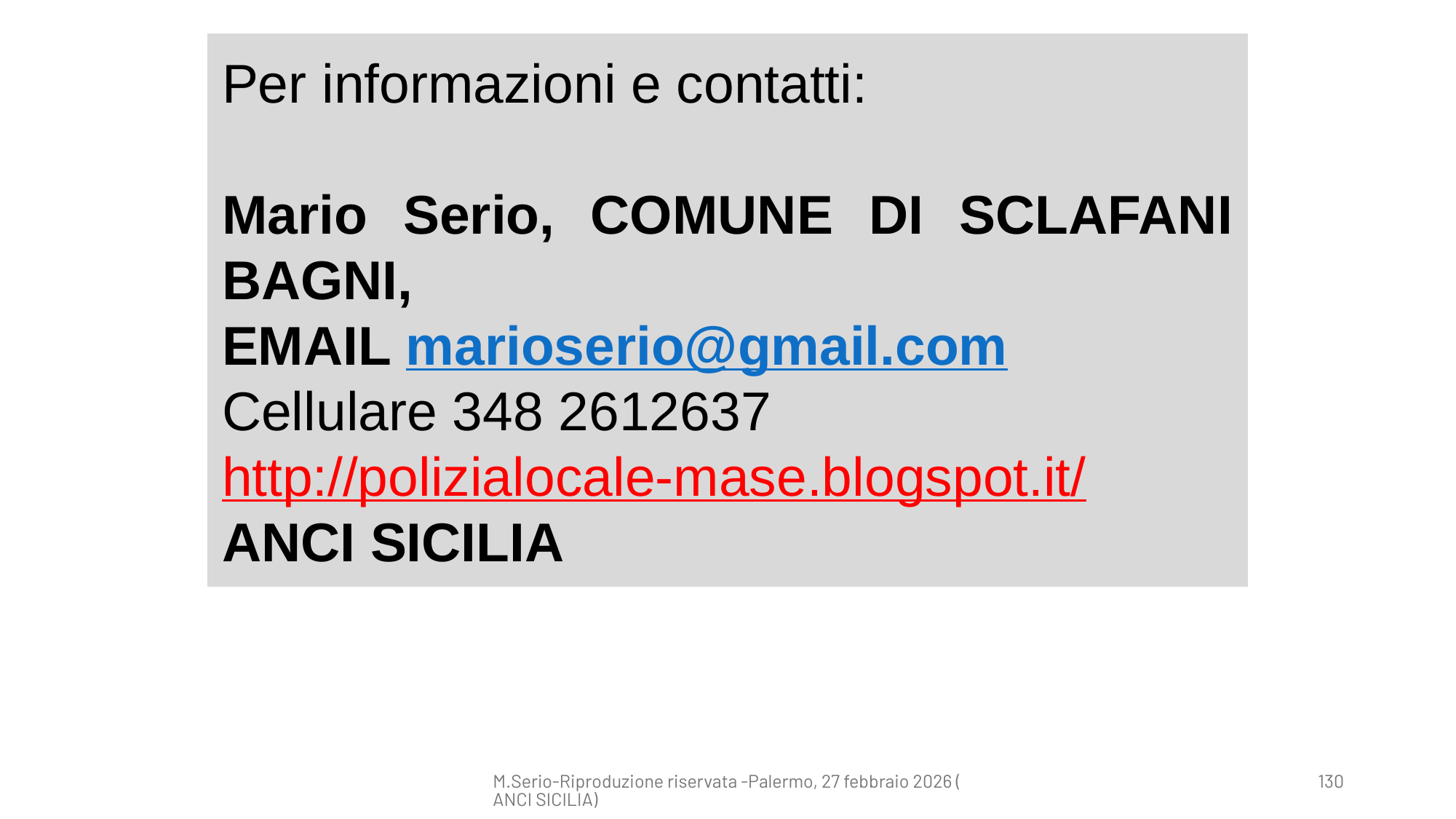

Per informazioni e contatti:

Mario Serio, COMUNE DI SCLAFANI BAGNI,
EMAIL marioserio@gmail.com
Cellulare 348 2612637
http://polizialocale-mase.blogspot.it/
ANCI SICILIA
M.Serio-Riproduzione riservata -Palermo, 27 febbraio 2026 (ANCI SICILIA)
130